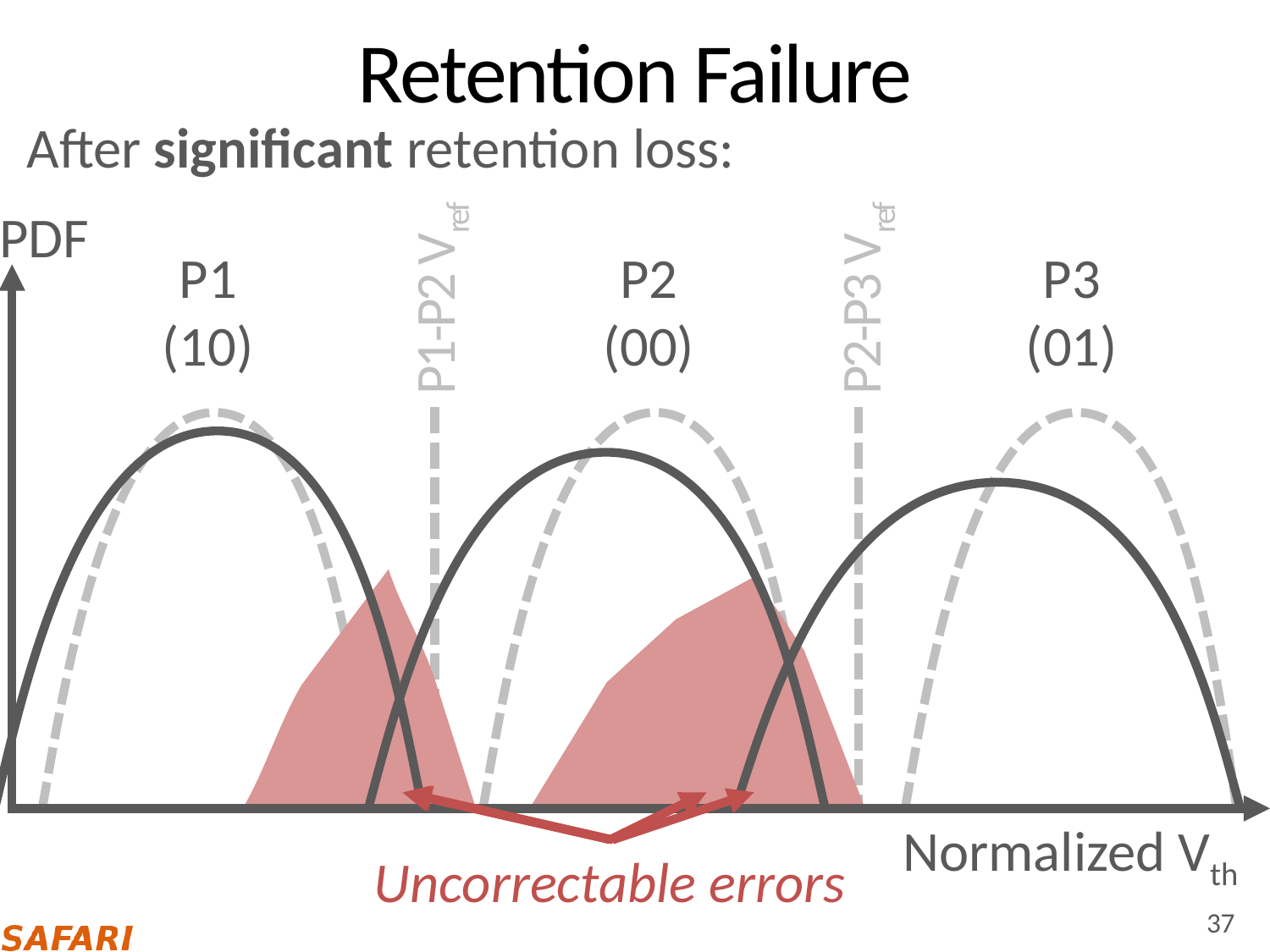

# Retention Failure
After significant retention loss:
After some retention loss:
PDF
P2-P3 Vref
P1-P2 Vref
P1
(10)
P2
(00)
P3
(01)

Normalized Vth
Uncorrectable errors
Correctable errors
37